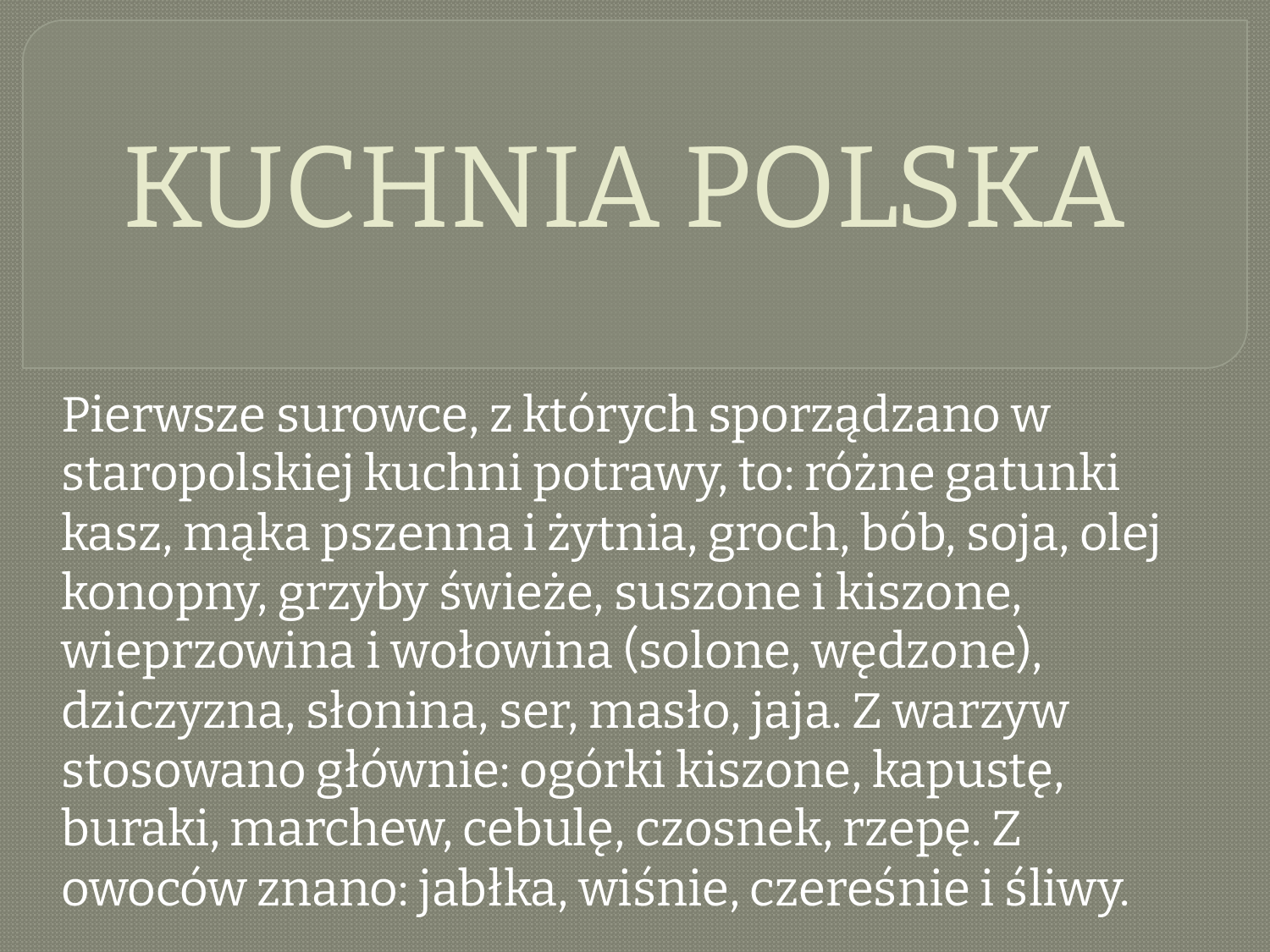

# KUCHNIA POLSKA
Pierwsze surowce, z których sporządzano w staropolskiej kuchni potrawy, to: różne gatunki kasz, mąka pszenna i żytnia, groch, bób, soja, olej konopny, grzyby świeże, suszone i kiszone, wieprzowina i wołowina (solone, wędzone), dziczyzna, słonina, ser, masło, jaja. Z warzyw stosowano głównie: ogórki kiszone, kapustę, buraki, marchew, cebulę, czosnek, rzepę. Z owoców znano: jabłka, wiśnie, czereśnie i śliwy.